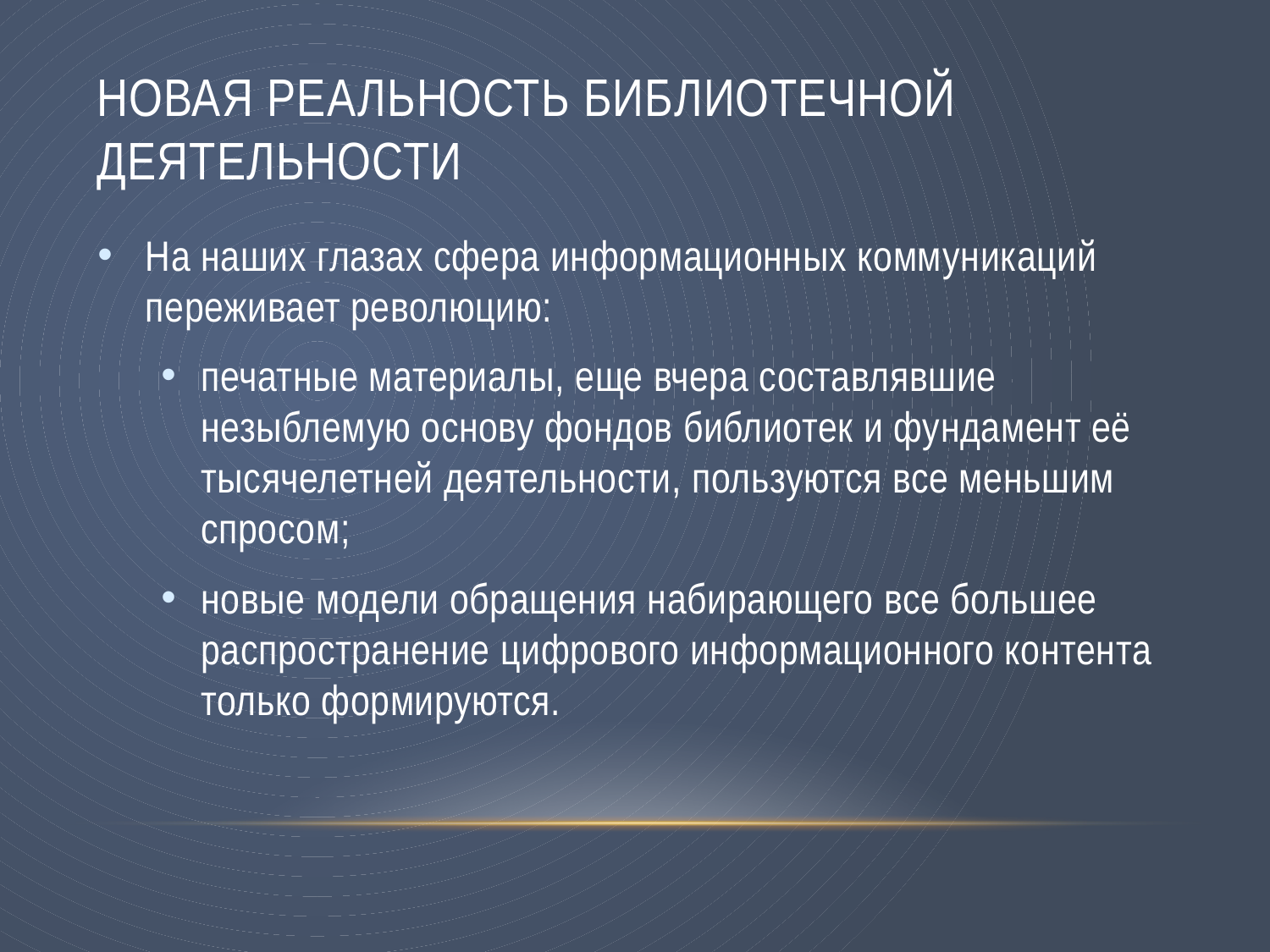

# Новая реальность библиотечной деятельности
На наших глазах сфера информационных коммуникаций переживает революцию:
печатные материалы, еще вчера составлявшие незыблемую основу фондов библиотек и фундамент её тысячелетней деятельности, пользуются все меньшим спросом;
новые модели обращения набирающего все большее распространение цифрового информационного контента только формируются.